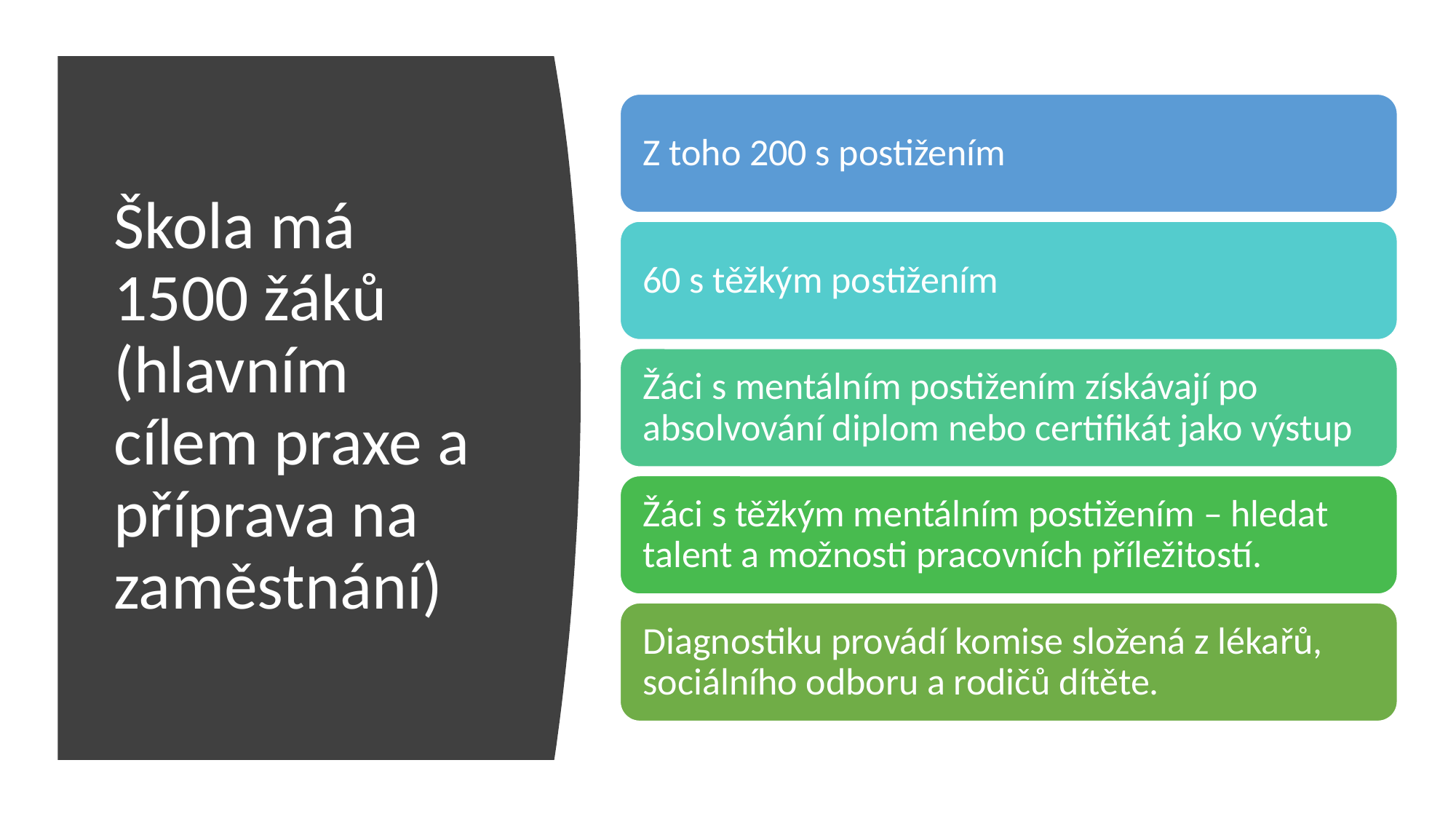

Z toho 200 s postižením
60 s těžkým postižením
Žáci s mentálním postižením získávají po absolvování diplom nebo certifikát jako výstup
Žáci s těžkým mentálním postižením – hledat talent a možnosti pracovních příležitostí.
Diagnostiku provádí komise složená z lékařů, sociálního odboru a rodičů dítěte.

# Škola má 1500 žáků (hlavním cílem praxe a příprava na zaměstnání)